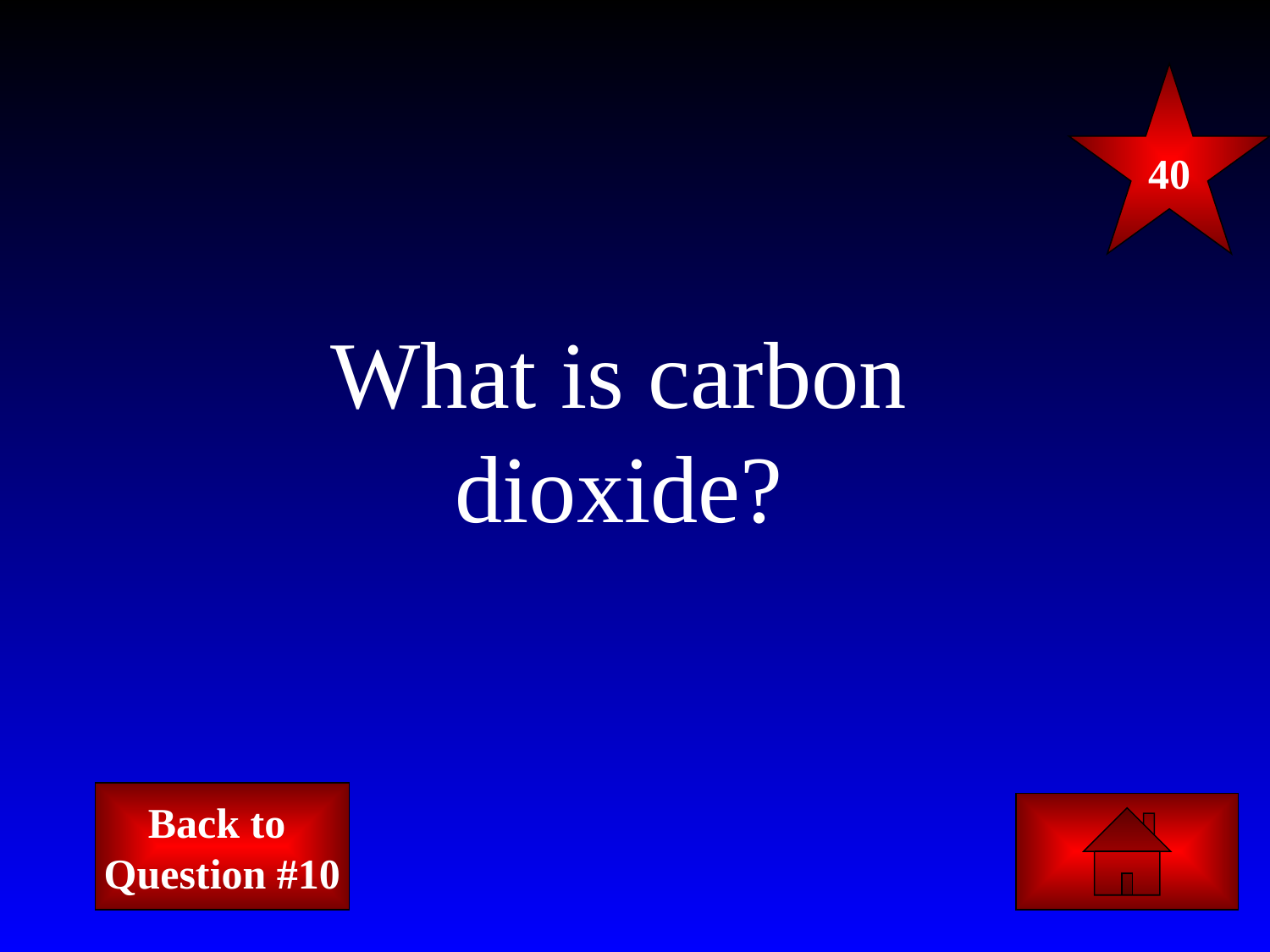

40
What is carbon dioxide?
Back to
Question #10